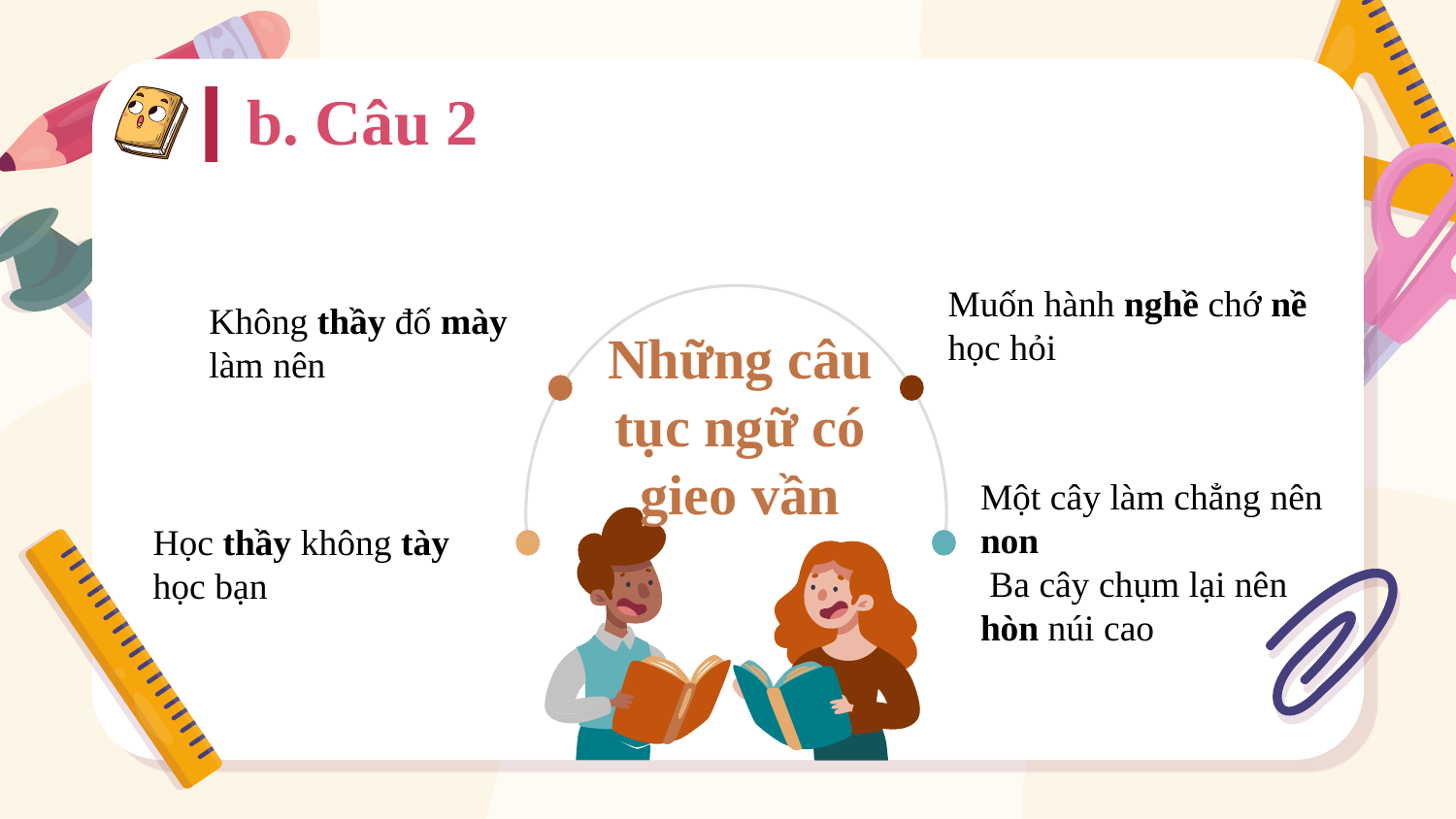

b. Câu 2

Không thầy đố mày làm nên
Muốn hành nghề chớ nề học hỏi

Những câu tục ngữ có gieo vần

Một cây làm chẳng nên non
 Ba cây chụm lại nên hòn núi cao
Học thầy không tày học bạn